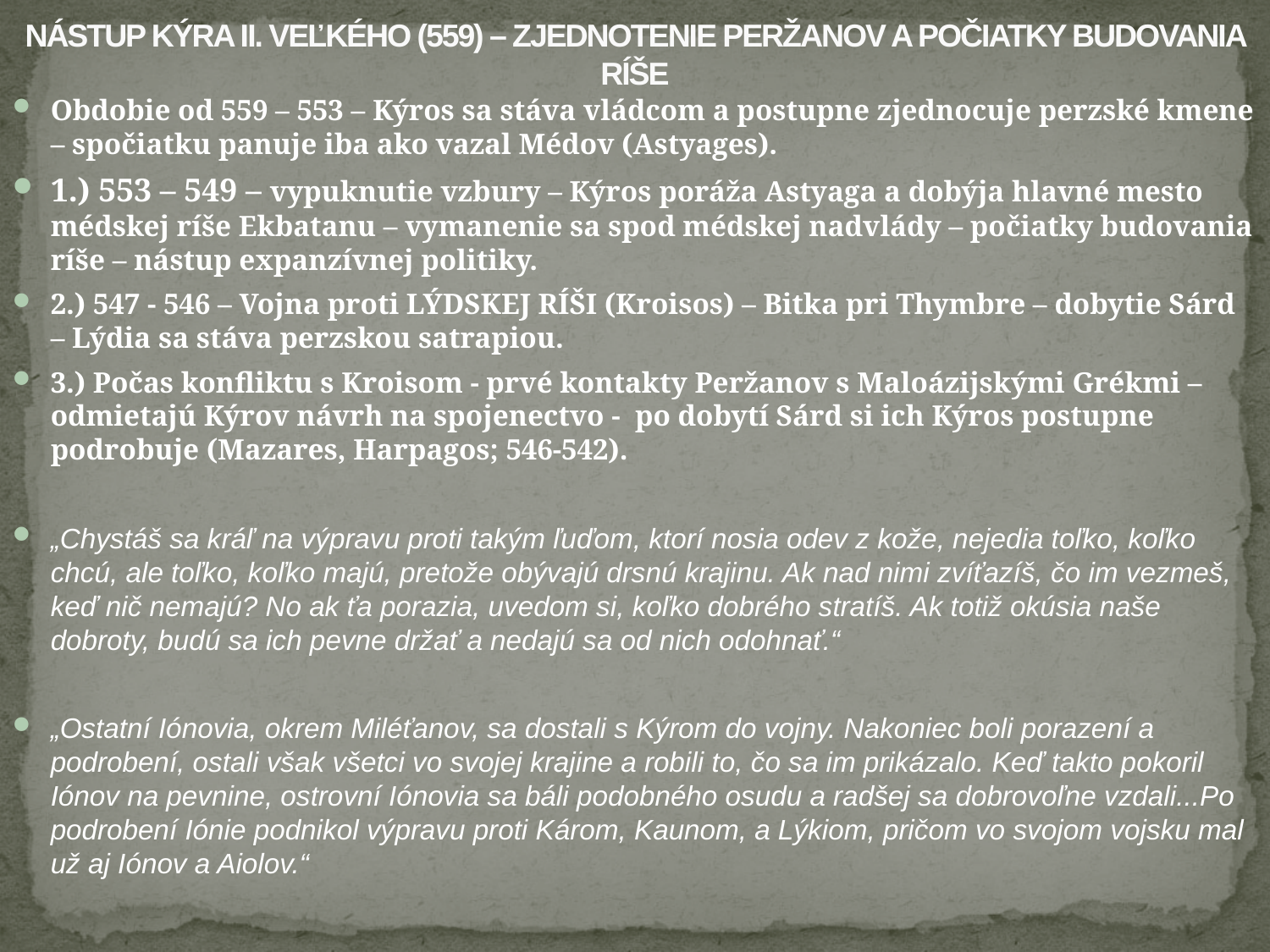

# NÁSTUP KÝRA II. VEĽKÉHO (559) – ZJEDNOTENIE PERŽANOV A POČIATKY BUDOVANIA RÍŠE
Obdobie od 559 – 553 – Kýros sa stáva vládcom a postupne zjednocuje perzské kmene – spočiatku panuje iba ako vazal Médov (Astyages).
1.) 553 – 549 – vypuknutie vzbury – Kýros poráža Astyaga a dobýja hlavné mesto médskej ríše Ekbatanu – vymanenie sa spod médskej nadvlády – počiatky budovania ríše – nástup expanzívnej politiky.
2.) 547 - 546 – Vojna proti LÝDSKEJ RÍŠI (Kroisos) – Bitka pri Thymbre – dobytie Sárd – Lýdia sa stáva perzskou satrapiou.
3.) Počas konfliktu s Kroisom - prvé kontakty Peržanov s Maloázijskými Grékmi – odmietajú Kýrov návrh na spojenectvo -  po dobytí Sárd si ich Kýros postupne podrobuje (Mazares, Harpagos; 546-542).

„Chystáš sa kráľ na výpravu proti takým ľuďom, ktorí nosia odev z kože, nejedia toľko, koľko chcú, ale toľko, koľko majú, pretože obývajú drsnú krajinu. Ak nad nimi zvíťazíš, čo im vezmeš, keď nič nemajú? No ak ťa porazia, uvedom si, koľko dobrého stratíš. Ak totiž okúsia naše dobroty, budú sa ich pevne držať a nedajú sa od nich odohnať.“

„Ostatní Iónovia, okrem Miléťanov, sa dostali s Kýrom do vojny. Nakoniec boli porazení a podrobení, ostali však všetci vo svojej krajine a robili to, čo sa im prikázalo. Keď takto pokoril Iónov na pevnine, ostrovní Iónovia sa báli podobného osudu a radšej sa dobrovoľne vzdali...Po podrobení Iónie podnikol výpravu proti Károm, Kaunom, a Lýkiom, pričom vo svojom vojsku mal už aj Iónov a Aiolov.“